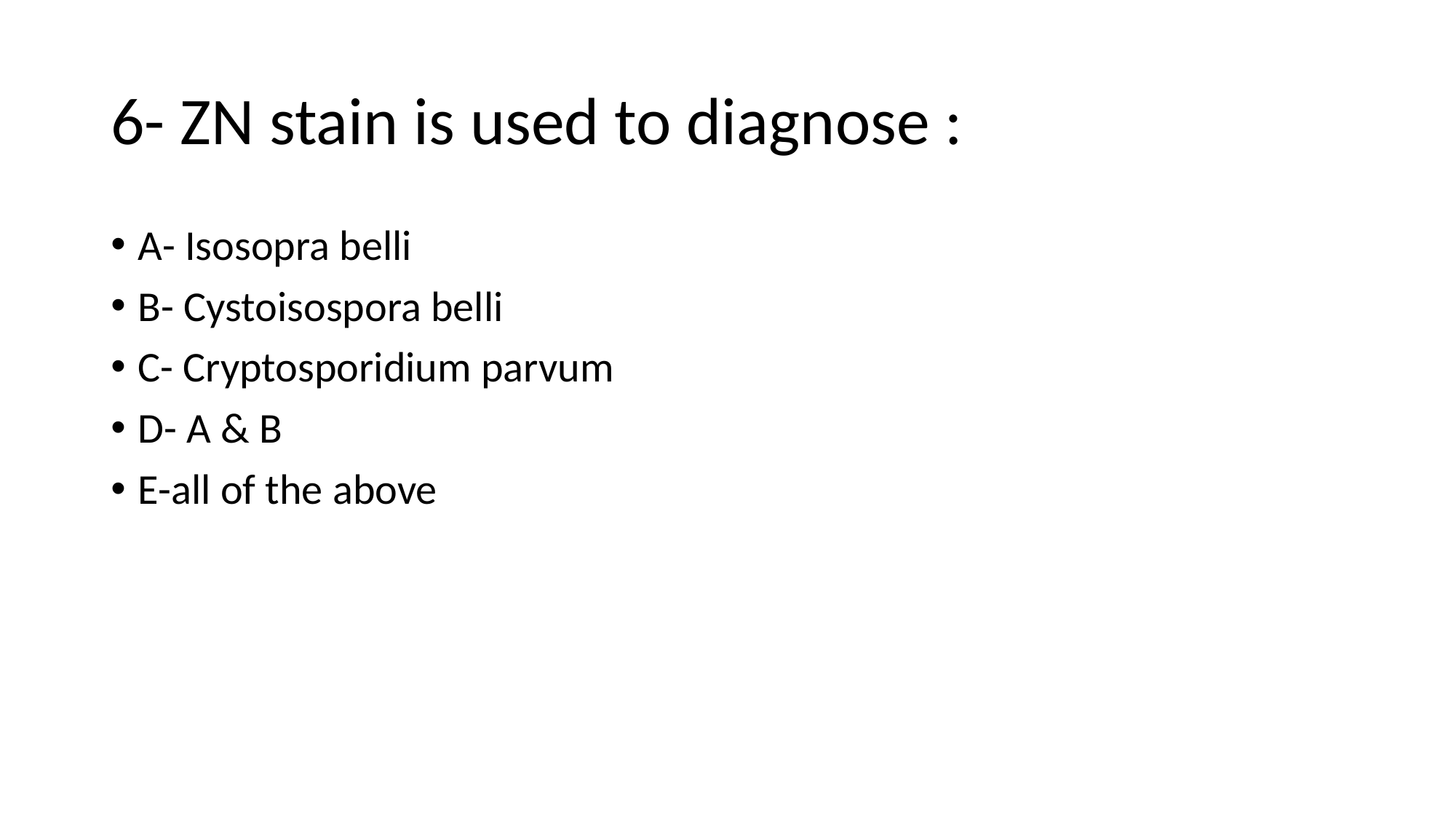

# 6- ZN stain is used to diagnose :
A- Isosopra belli
B- Cystoisospora belli
C- Cryptosporidium parvum
D- A & B
E-all of the above